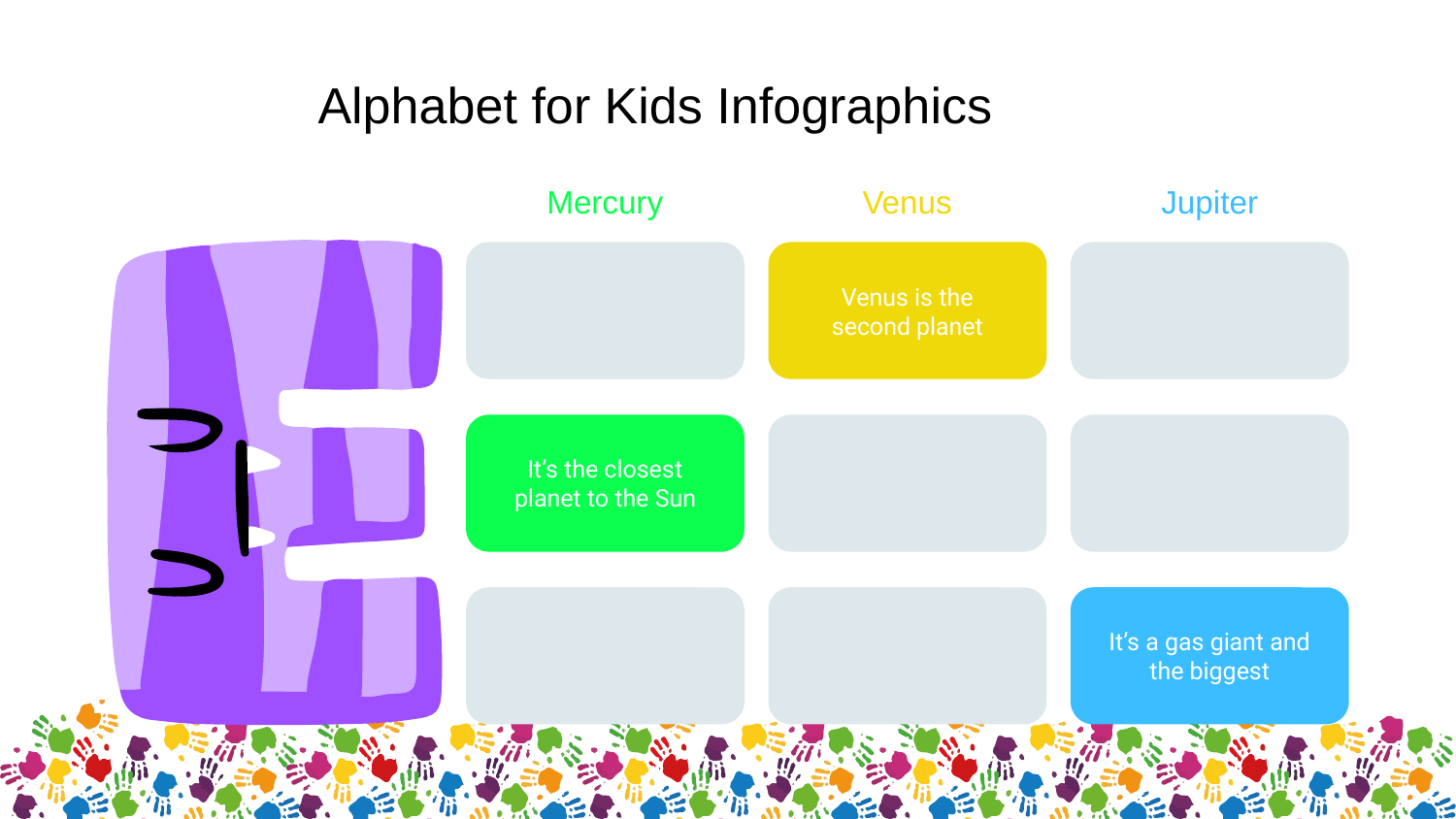

Alphabet for Kids Infographics
Mercury

It’s the closest planet to the Sun

Venus

Venus is the second planet
Jupiter

It’s a gas giant and the biggest